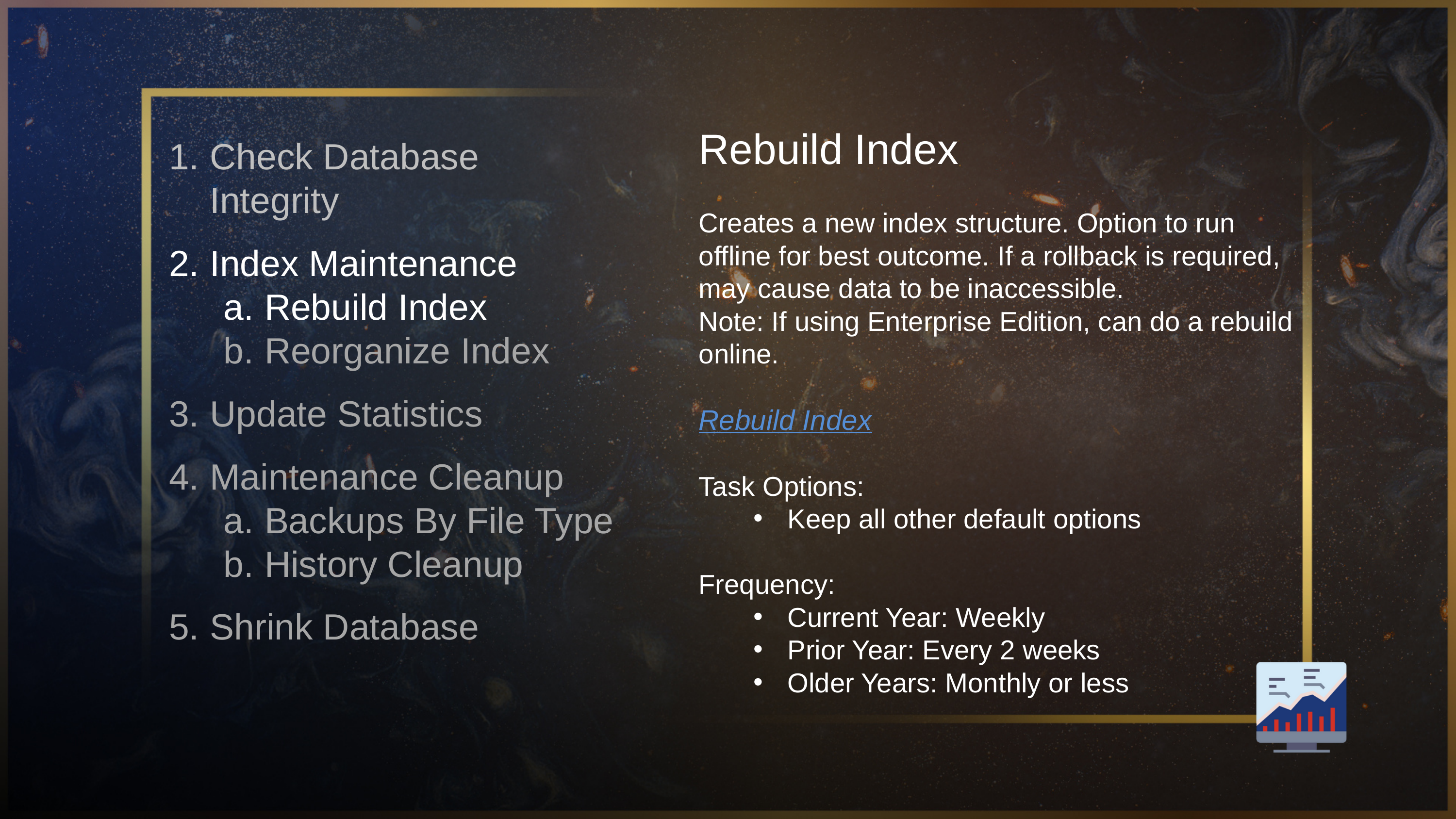

Rebuild Index

Creates a new index structure. Option to run offline for best outcome. If a rollback is required, may cause data to be inaccessible.
Note: If using Enterprise Edition, can do a rebuild online.

Rebuild Index

Task Options:
Keep all other default options

Frequency:
Current Year: Weekly
Prior Year: Every 2 weeks
Older Years: Monthly or less
Check Database Integrity

Index Maintenance
Rebuild Index
Reorganize Index

Update Statistics

Maintenance Cleanup
Backups By File Type
History Cleanup

Shrink Database